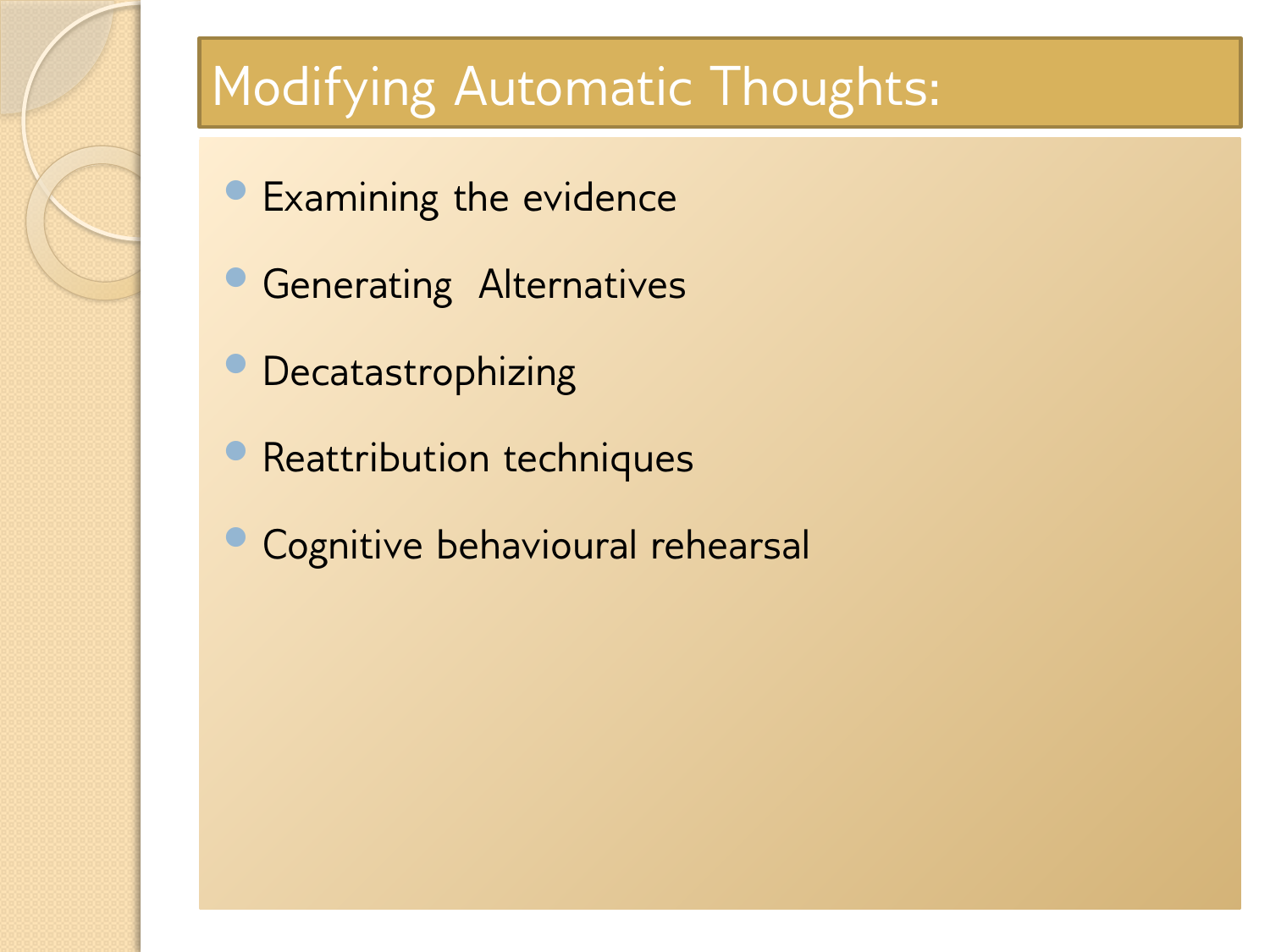

# Modifying Automatic Thoughts:
Examining the evidence
Generating  Alternatives
Decatastrophizing
Reattribution techniques
Cognitive behavioural rehearsal